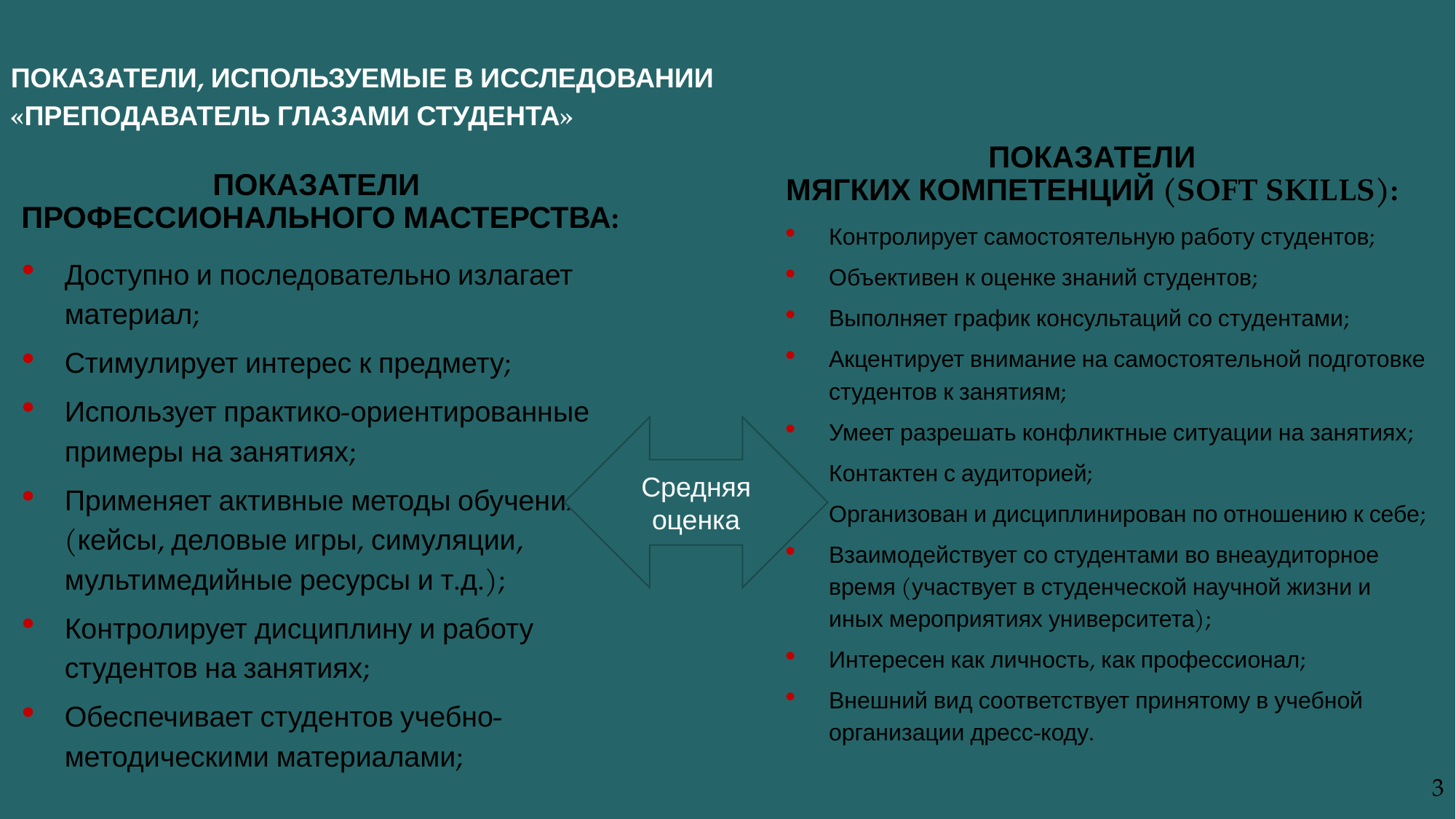

# ПОКАЗАТЕЛИ, ИСПОЛЬЗУЕМЫЕ В ИССЛЕДОВАНИИ «ПРЕПОДАВАТЕЛЬ ГЛАЗАМИ СТУДЕНТА»
ПОКАЗАТЕЛИ
МЯГКИХ КОМПЕТЕНЦИЙ (SOFT SKILLS):
ПОКАЗАТЕЛИ
ПРОФЕССИОНАЛЬНОГО МАСТЕРСТВА:
Контролирует самостоятельную работу студентов;
Объективен к оценке знаний студентов;
Выполняет график консультаций со студентами;
Акцентирует внимание на самостоятельной подготовке студентов к занятиям;
Умеет разрешать конфликтные ситуации на занятиях;
Контактен с аудиторией;
Организован и дисциплинирован по отношению к себе;
Взаимодействует со студентами во внеаудиторное время (участвует в студенческой научной жизни и иных мероприятиях университета);
Интересен как личность, как профессионал;
Внешний вид соответствует принятому в учебной организации дресс-коду.

Доступно и последовательно излагает материал;
Стимулирует интерес к предмету;
Использует практико-ориентированные примеры на занятиях;
Применяет активные методы обучения (кейсы, деловые игры, симуляции, мультимедийные ресурсы и т.д.);
Контролирует дисциплину и работу студентов на занятиях;
Обеспечивает студентов учебно-методическими материалами;

Средняя оценка
3